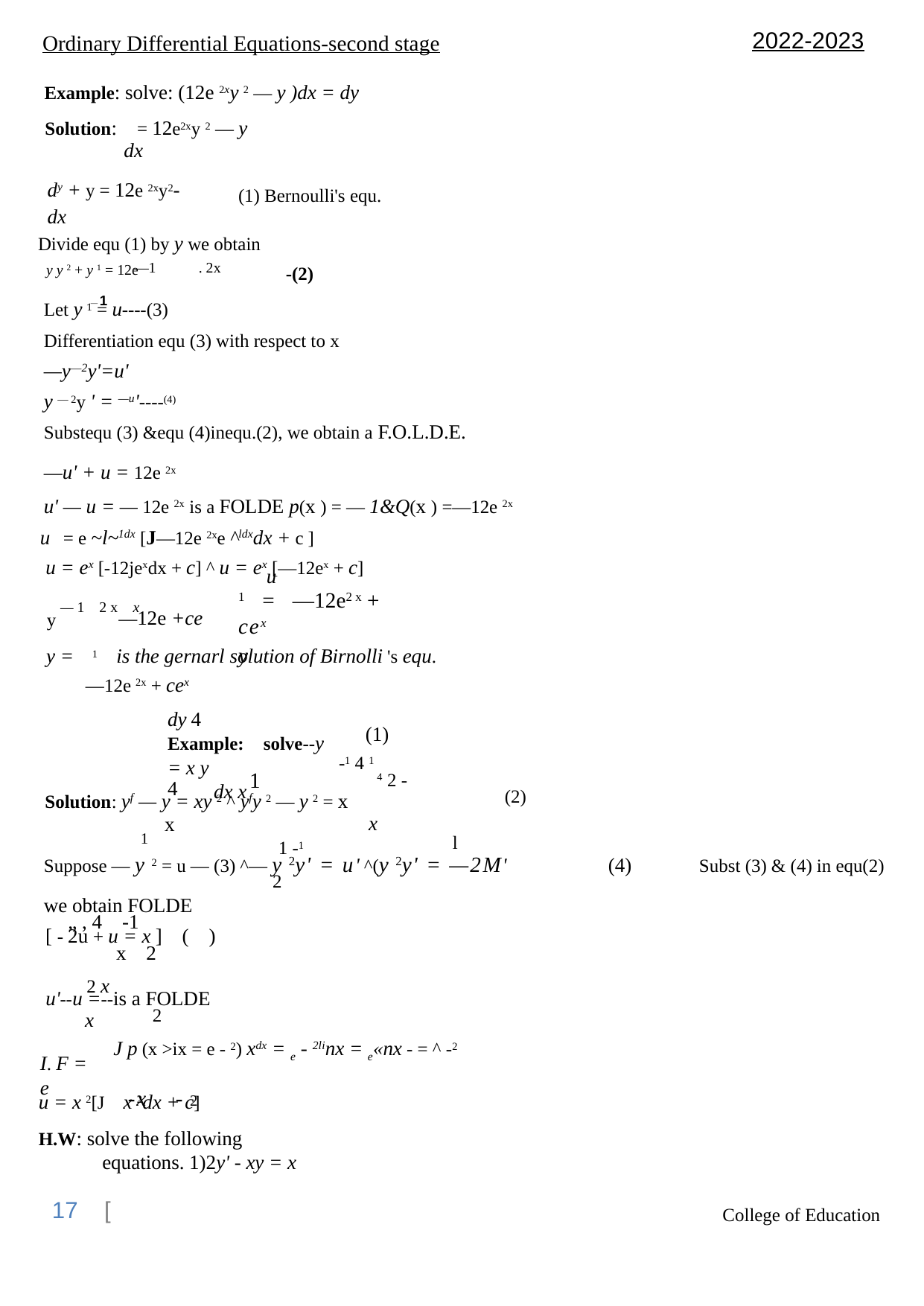

2022-2023
Ordinary Differential Equations-second stage
Example: solve: (12e 2xy 2 — y )dx = dy
Solution:    = 12e2xy 2 — y
dx
dy + y = 12e 2xy2-
(1) Bernoulli's equ.
dx
Divide equ (1) by y we obtain
—1
. 2x
y y 2 + y 1 = 12e
-(2)
. — 1
Let y 1 = u----(3)
Differentiation equ (3) with respect to x
—y—2y'=u'
y — 2y ' = —u'----(4)
Substequ (3) &equ (4)inequ.(2), we obtain a F.O.L.D.E.
—u' + u = 12e 2x
u' — u = — 12e 2x is a FOLDE p(x ) = — 1&Q(x ) =—12e 2x
= e ~l~1dx [J—12e 2xe ^ldxdx + c ]
u
u = ex [-12jexdx + c] ^ u = ex [—12ex + c]
u
1 = —12e2 x + cex
y
— 1    2 x    x
—12e +ce
y
y =    1    is the gernarl solution of Birnolli 's equ.
—12e 2x + cex
dy 4
Example: solve--y = x y
dx x
(1)
1
-1 4 1
4
4 2 -
(2)
Solution: yf — y = xy 2 ^ yfy 2 — y 2 = x
x
x
1
l
1 -1
Suppose — y 2 = u — (3) ^— y 2y' = u' ^(y 2y' = —2m'
(4)
Subst (3) & (4) in equ(2)
2
we obtain FOLDE
„ , 4    -1
[ - 2u + u = x ]    (    )
x    2
2 x
u'--u =--is a FOLDE
2
x
I. F = e
J p (x >ix = e - 2) xdx = e - 2linx = e«nx - = ^ -2
-x    - 2
u = x 2[J    x 2dx + c]
H.W: solve the following equations. 1)2y' - xy = x
17    [
College of Education